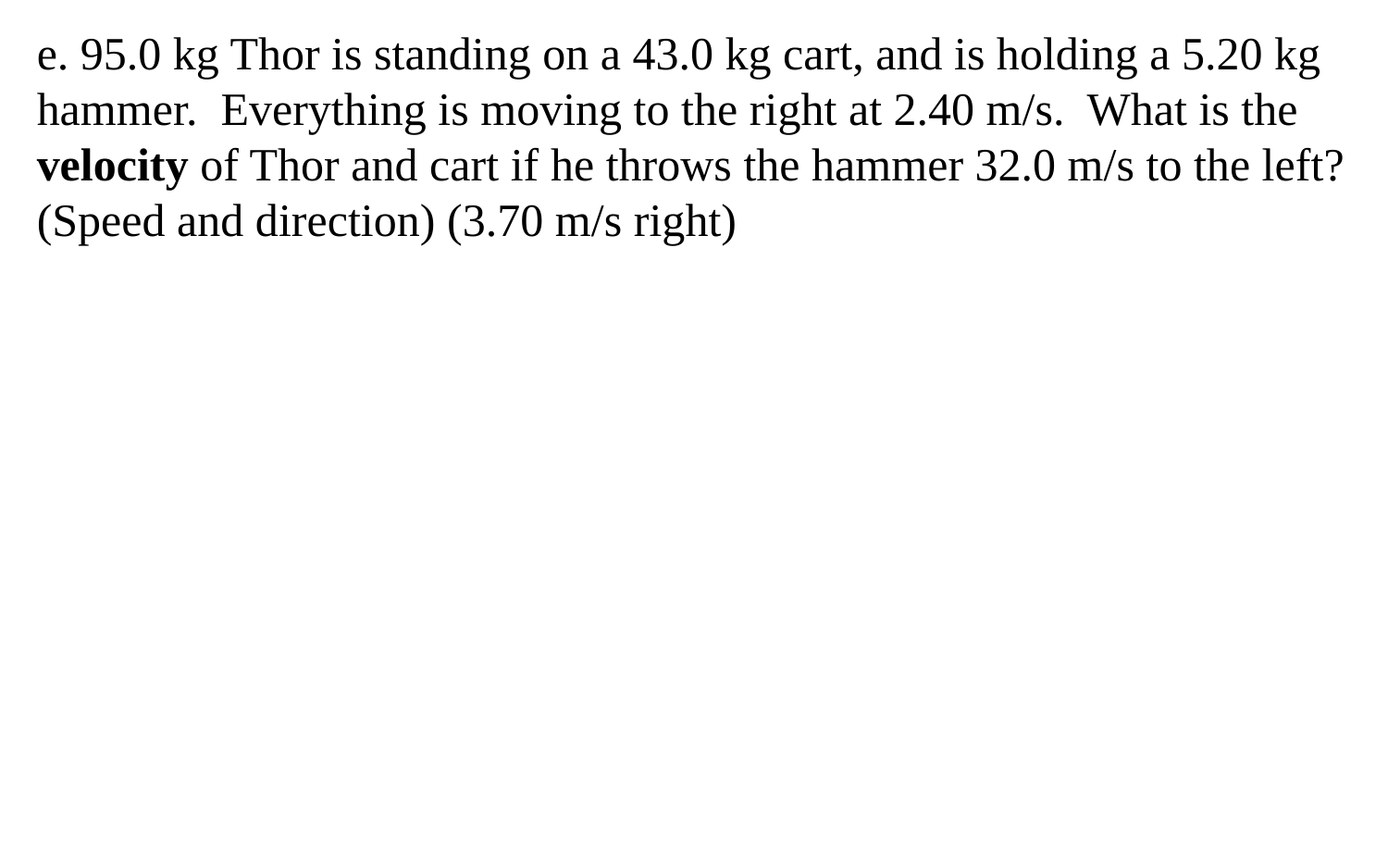

e. 95.0 kg Thor is standing on a 43.0 kg cart, and is holding a 5.20 kg hammer.  Everything is moving to the right at 2.40 m/s.  What is the velocity of Thor and cart if he throws the hammer 32.0 m/s to the left? (Speed and direction) (3.70 m/s right)